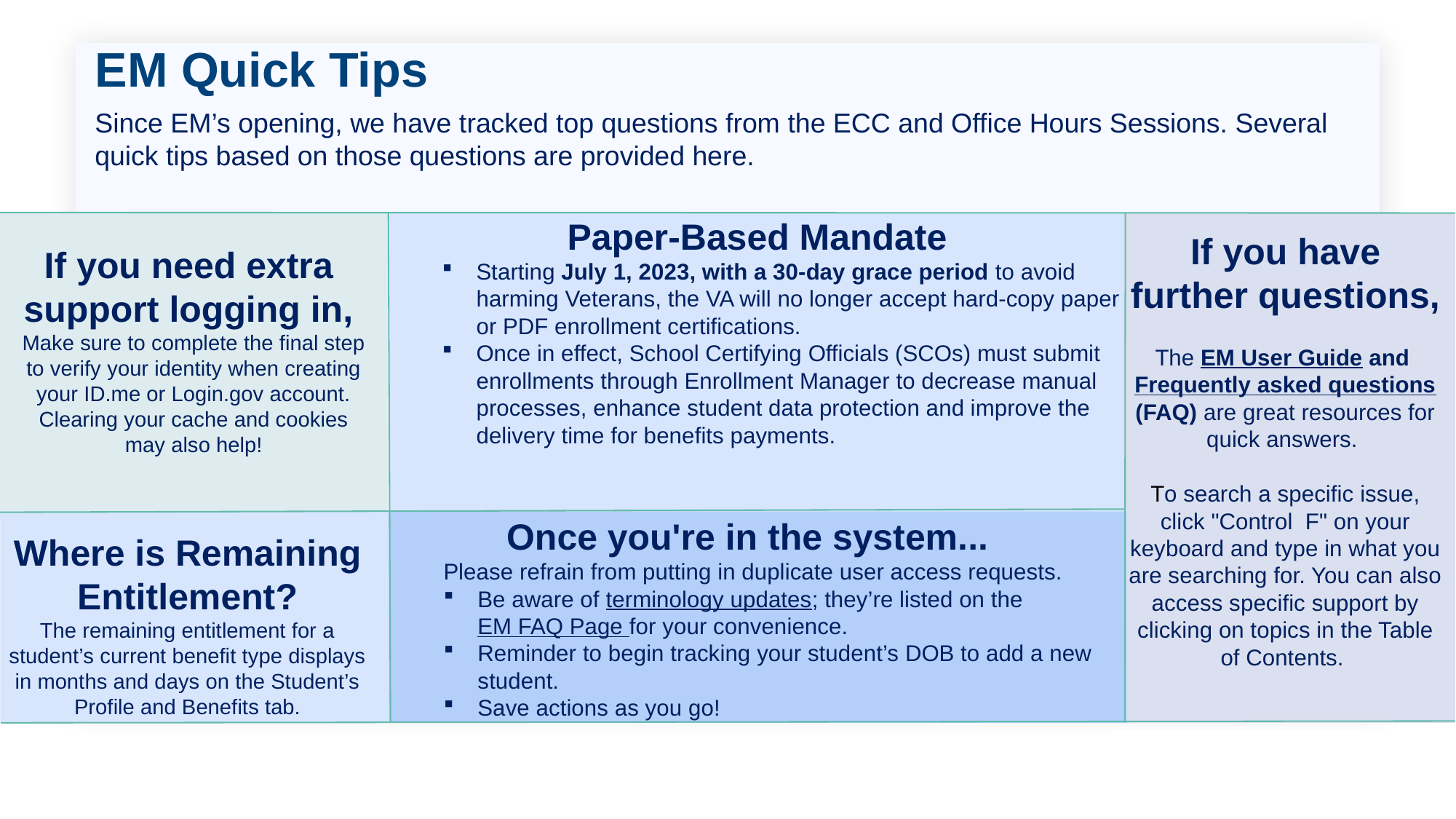

EM Quick Tips
Since EM’s opening, we have tracked top questions from the ECC and Office Hours Sessions. Several quick tips based on those questions are provided here.

Paper-Based Mandate
Starting July 1, 2023, with a 30-day grace period to avoid harming Veterans, the VA will no longer accept hard-copy paper or PDF enrollment certifications.
Once in effect, School Certifying Officials (SCOs) must submit enrollments through Enrollment Manager to decrease manual processes, enhance student data protection and improve the delivery time for benefits payments.

If you have further questions,

The EM User Guide and Frequently asked questions (FAQ) are great resources for quick answers.

To search a specific issue, click "Control  F" on your keyboard and type in what you are searching for. You can also access specific support by clicking on topics in the Table of Contents.

If you need extra
support logging in,
Make sure to complete the final step to verify your identity when creating your ID.me or Login.gov account.
Clearing your cache and cookies may also help!

Once you're in the system...
Please refrain from putting in duplicate user access requests.
Be aware of terminology updates; they’re listed on the EM FAQ Page for your convenience.
Reminder to begin tracking your student’s DOB to add a new student.
Save actions as you go!
Where is Remaining Entitlement?
The remaining entitlement for a student’s current benefit type displays in months and days on the Student’s Profile and Benefits tab.